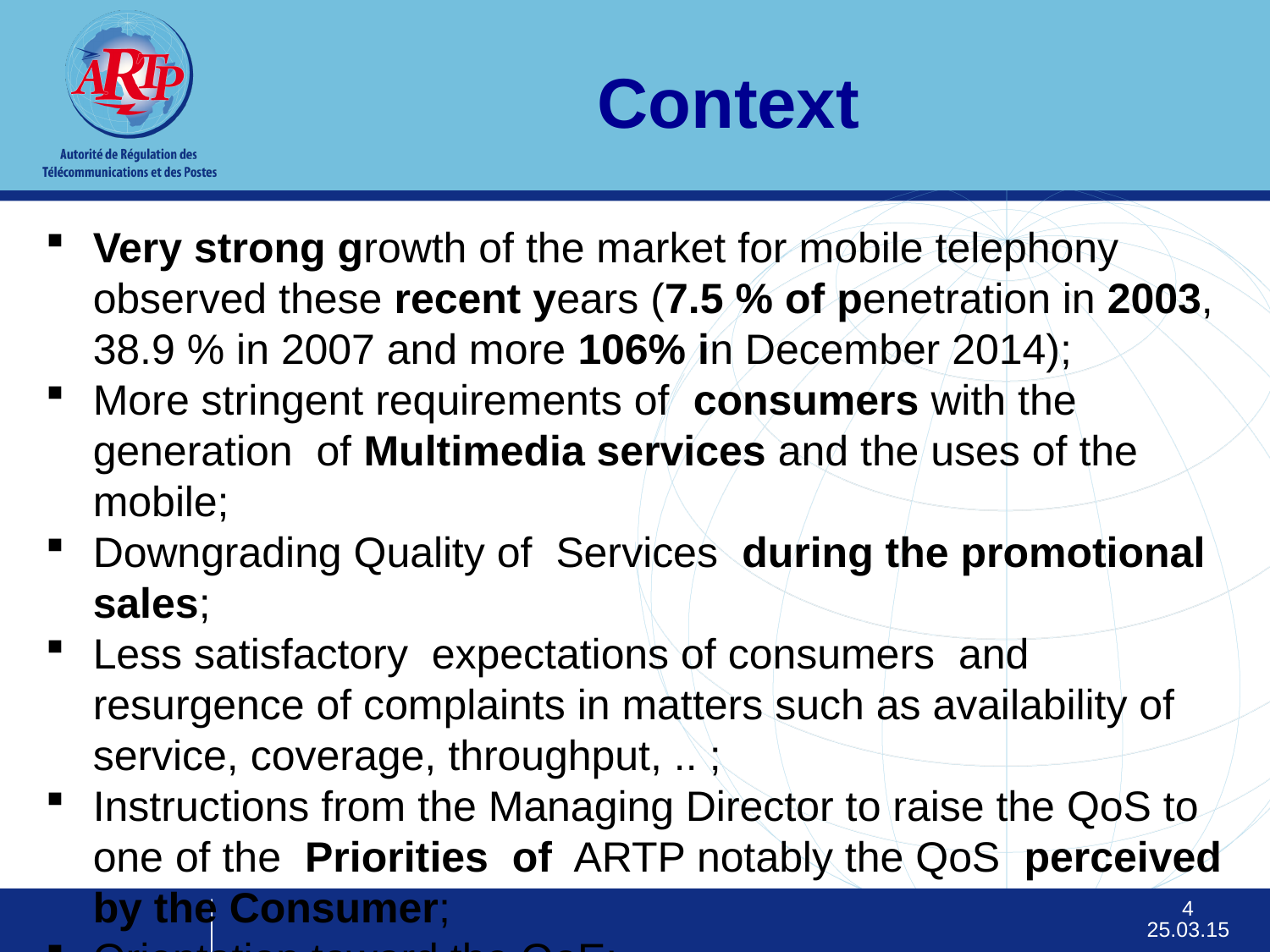

Context
Very strong growth of the market for mobile telephony observed these recent years (7.5 % of penetration in 2003, 38.9 % in 2007 and more 106% in December 2014);
More stringent requirements of  consumers with the generation  of Multimedia services and the uses of the mobile;
Downgrading Quality of  Services  during the promotional sales;
Less satisfactory  expectations of consumers  and resurgence of complaints in matters such as availability of service, coverage, throughput, .. ;
Instructions from the Managing Director to raise the QoS to one of the  Priorities  of  ARTP notably the QoS  perceived by the Consumer;
Orientation toward the QoE;
Ambition to align on the International Standards;

4